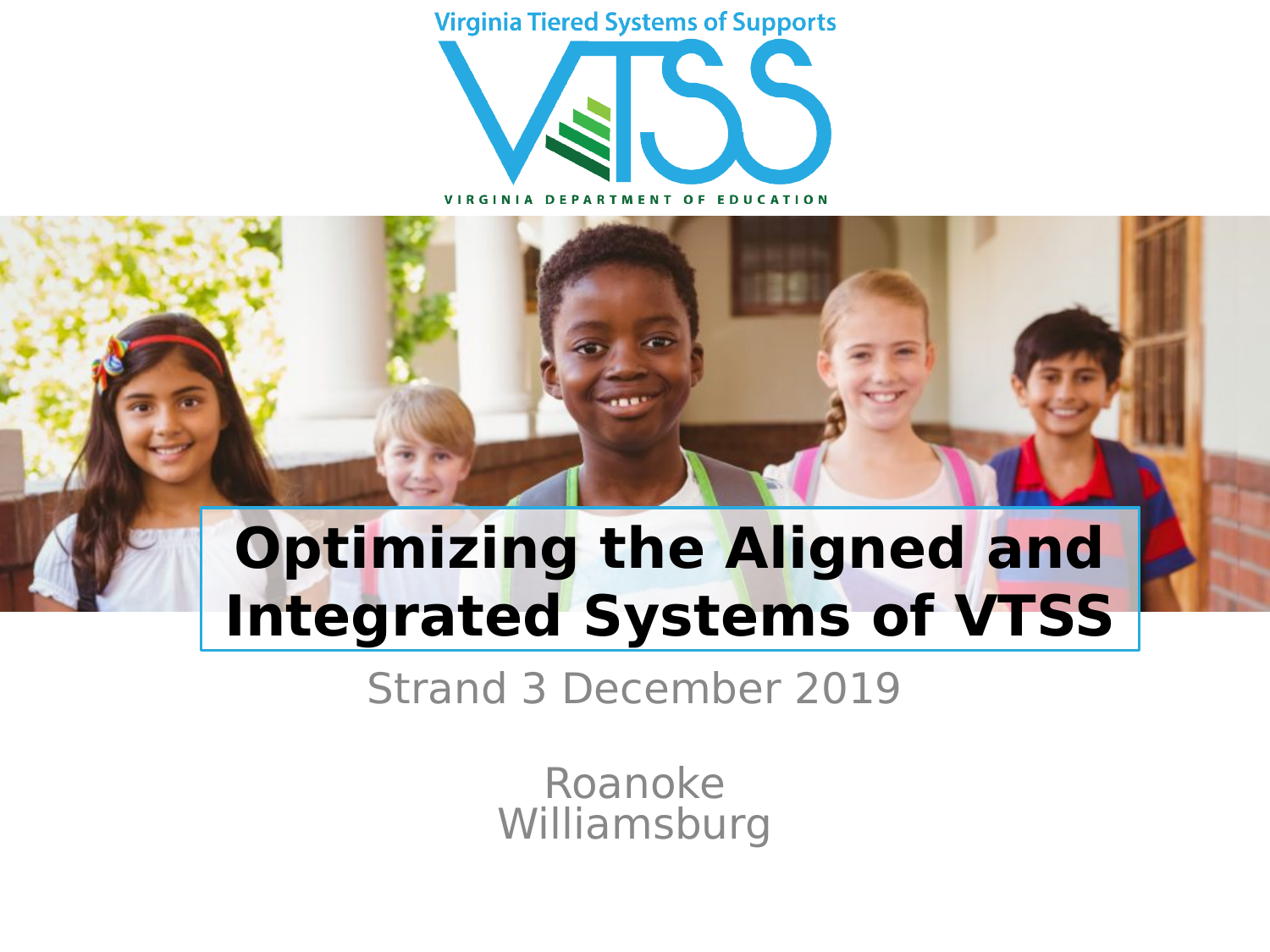

# Optimizing the Aligned and Integrated Systems of VTSS
Strand 3 December 2019

Roanoke
Williamsburg